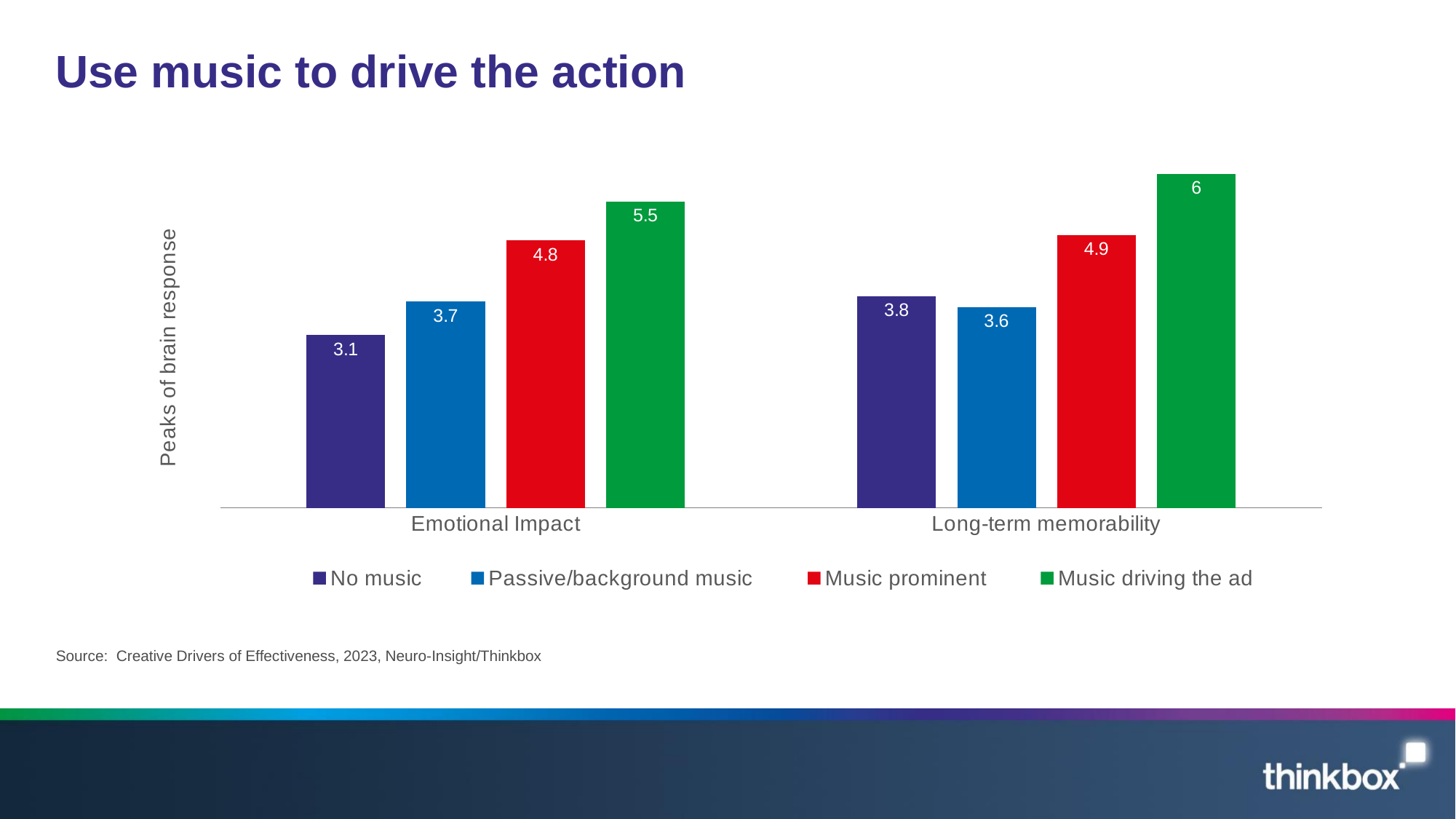

# Use music to drive the action

### Chart

| Category | No music | Passive/background music  | Music prominent  | Music driving the ad |
|---|---|---|---|---|
| Emotional Impact | 3.1 | 3.7 | 4.8 | 5.5 |
| Long-term memorability | 3.8 | 3.6 | 4.9 | 6.0 |
Source:  Creative Drivers of Effectiveness, 2023, Neuro-Insight/Thinkbox